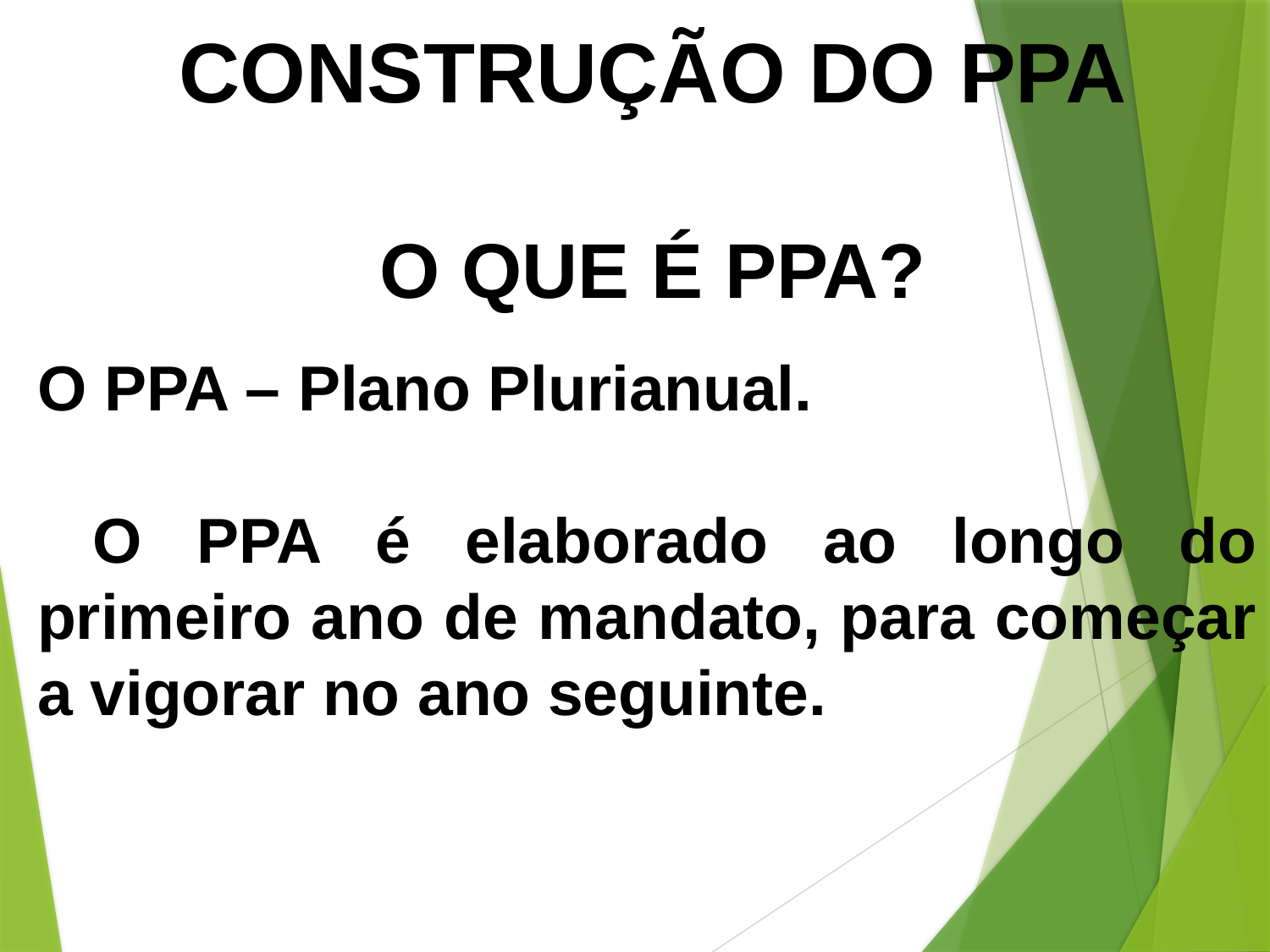

CONSTRUÇÃO DO PPA

O QUE É PPA?
O PPA – Plano Plurianual.

 O PPA é elaborado ao longo do primeiro ano de mandato, para começar a vigorar no ano seguinte.